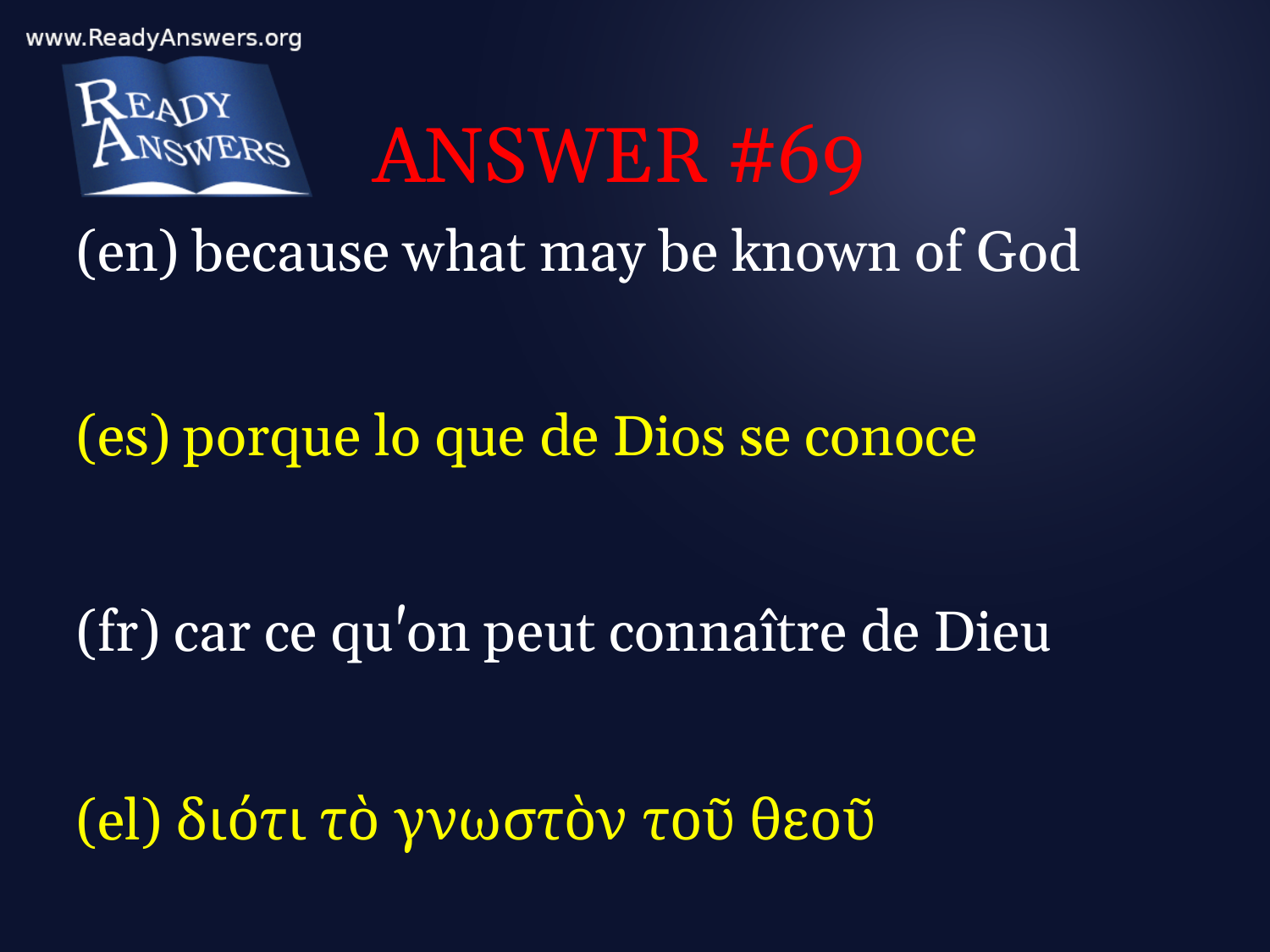

# ANSWER #69
(en) because what may be known of God
(es) porque lo que de Dios se conoce
(fr) car ce qu'on peut connaître de Dieu
(el) διότι τὸ γνωστὸν τοῦ θεοῦ